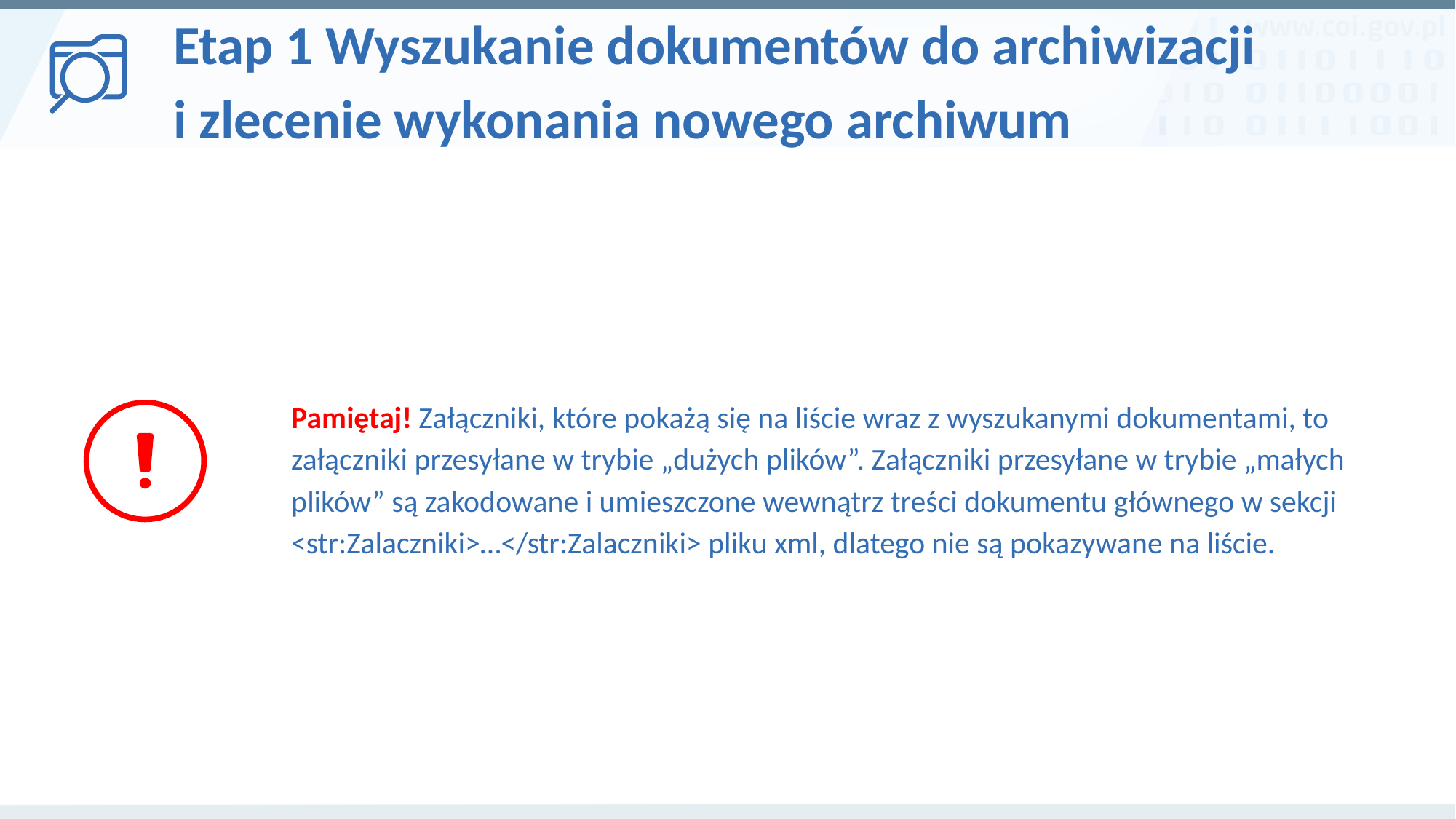

Etap 1 Wyszukanie dokumentów do archiwizacji
i zlecenie wykonania nowego archiwum

Pamiętaj! Załączniki, które pokażą się na liście wraz z wyszukanymi dokumentami, to załączniki przesyłane w trybie „dużych plików”. Załączniki przesyłane w trybie „małych plików” są zakodowane i umieszczone wewnątrz treści dokumentu głównego w sekcji <str:Zalaczniki>…</str:Zalaczniki> pliku xml, dlatego nie są pokazywane na liście.